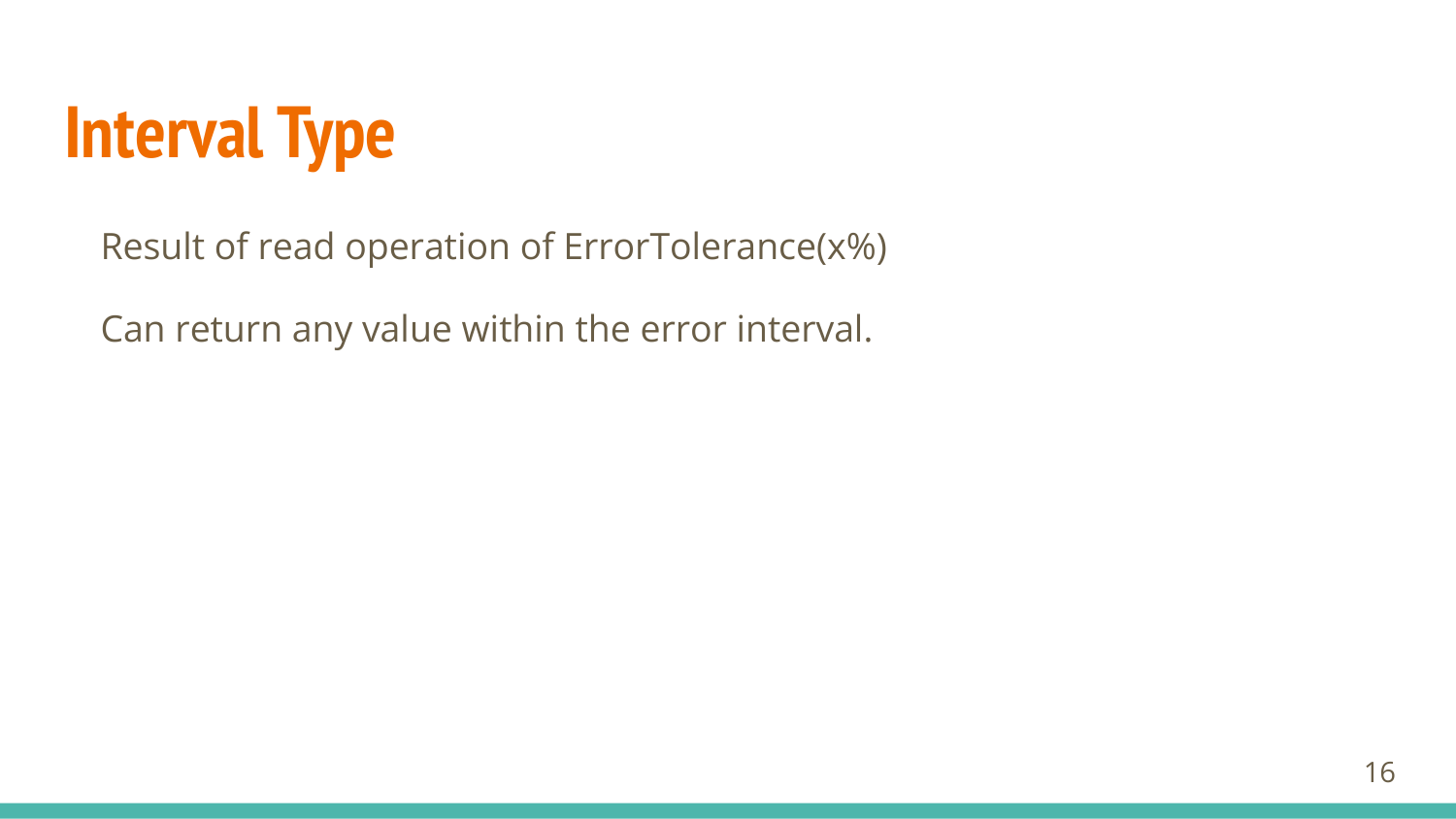

# Interval Type
Result of read operation of ErrorTolerance(x%)
Can return any value within the error interval.
16